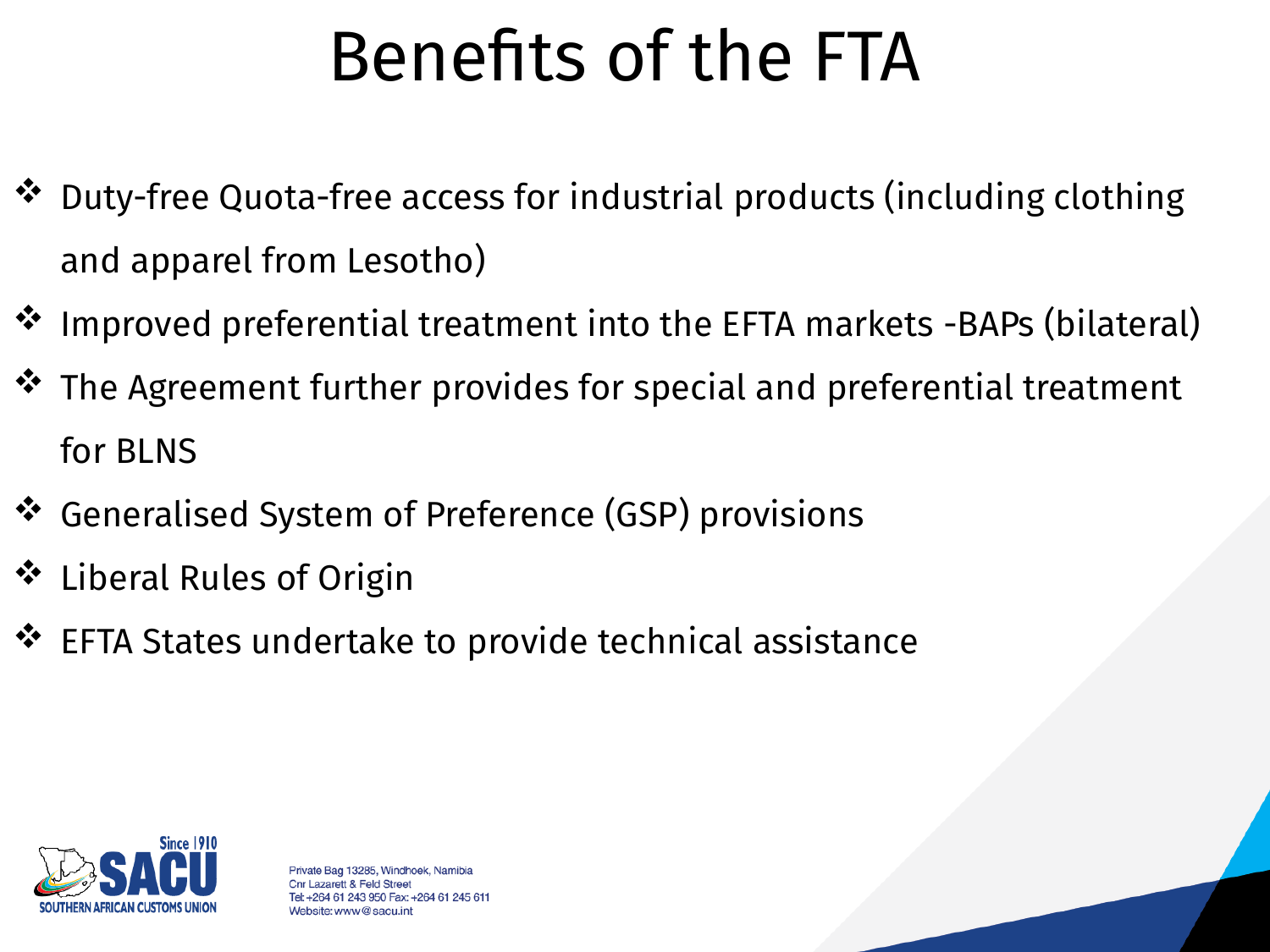

# Benefits of the FTA
Duty-free Quota-free access for industrial products (including clothing and apparel from Lesotho)
Improved preferential treatment into the EFTA markets -BAPs (bilateral)
The Agreement further provides for special and preferential treatment for BLNS
Generalised System of Preference (GSP) provisions
Liberal Rules of Origin
EFTA States undertake to provide technical assistance